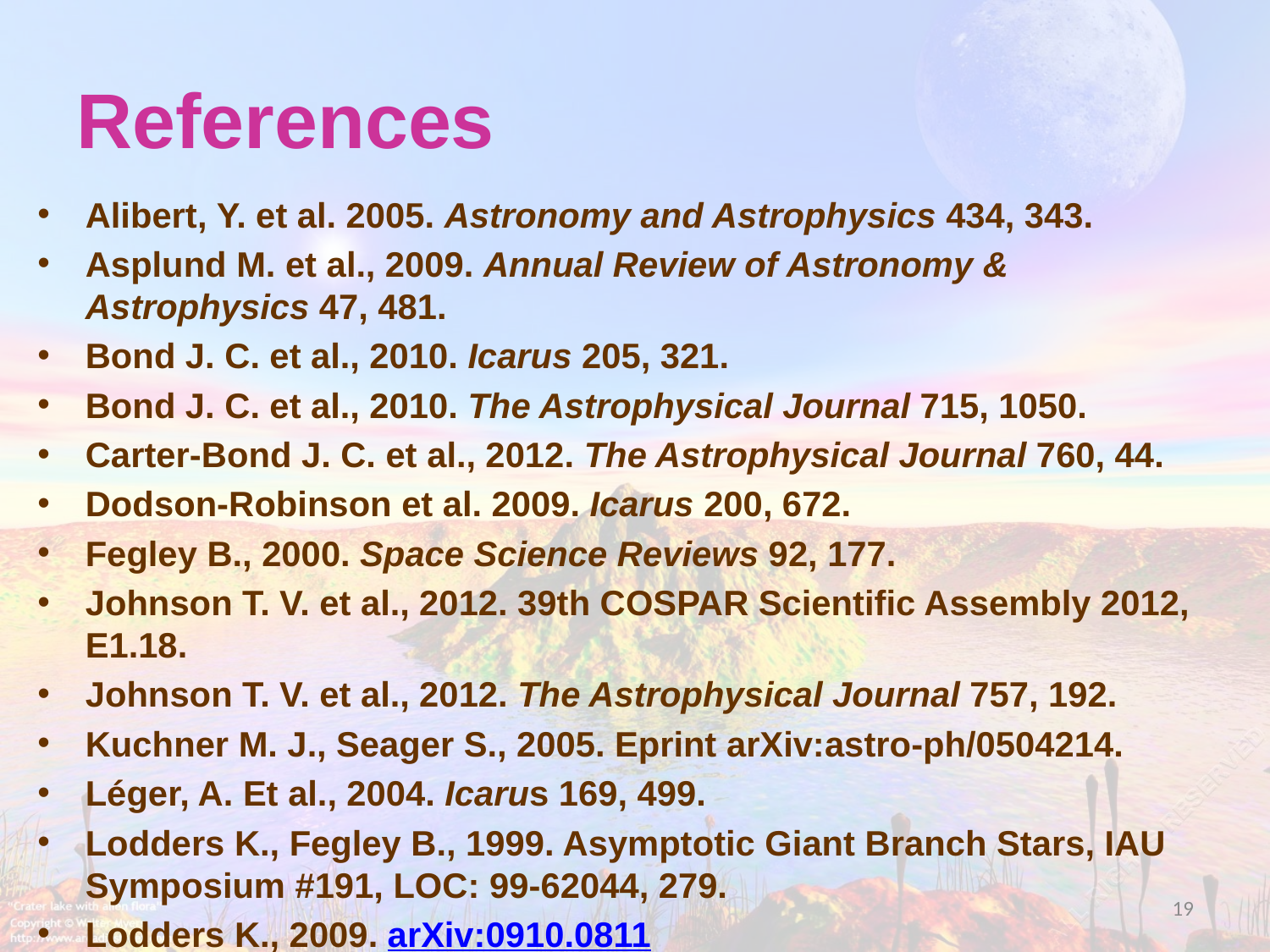

# References
Alibert, Y. et al. 2005. Astronomy and Astrophysics 434, 343.
Asplund M. et al., 2009. Annual Review of Astronomy & Astrophysics 47, 481.
Bond J. C. et al., 2010. Icarus 205, 321.
Bond J. C. et al., 2010. The Astrophysical Journal 715, 1050.
Carter-Bond J. C. et al., 2012. The Astrophysical Journal 760, 44.
Dodson-Robinson et al. 2009. Icarus 200, 672.
Fegley B., 2000. Space Science Reviews 92, 177.
Johnson T. V. et al., 2012. 39th COSPAR Scientific Assembly 2012, E1.18.
Johnson T. V. et al., 2012. The Astrophysical Journal 757, 192.
Kuchner M. J., Seager S., 2005. Eprint arXiv:astro-ph/0504214.
Léger, A. Et al., 2004. Icarus 169, 499.
Lodders K., Fegley B., 1999. Asymptotic Giant Branch Stars, IAU Symposium #191, LOC: 99-62044, 279.
Lodders K., 2009. arXiv:0910.0811
Lodders K., 2003. The Astrophysical Journal 591, 1220.
19